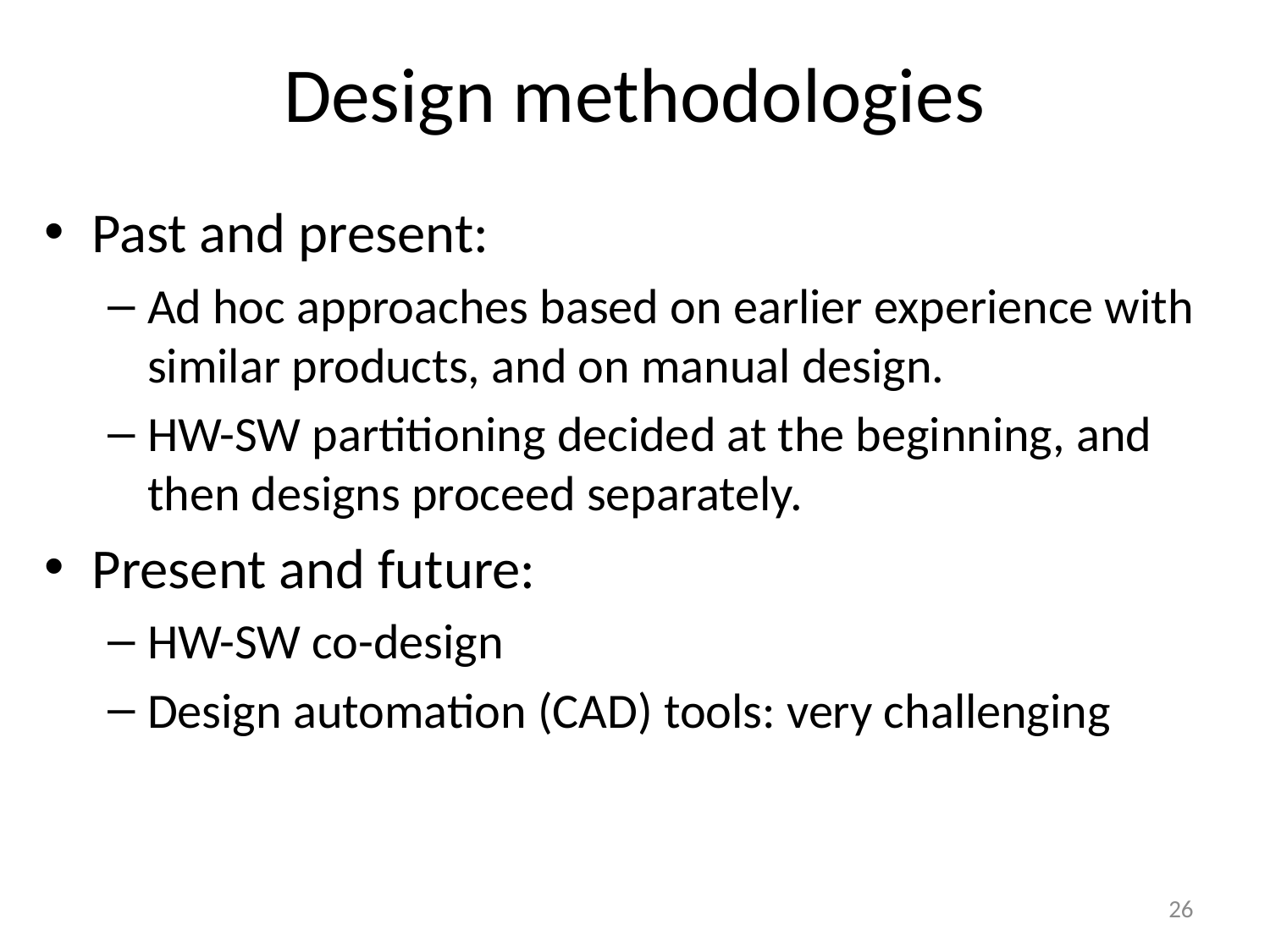

Design methodologies
Past and present:
Ad hoc approaches based on earlier experience with similar products, and on manual design.
HW-SW partitioning decided at the beginning, and then designs proceed separately.
Present and future:
HW-SW co-design
Design automation (CAD) tools: very challenging
26